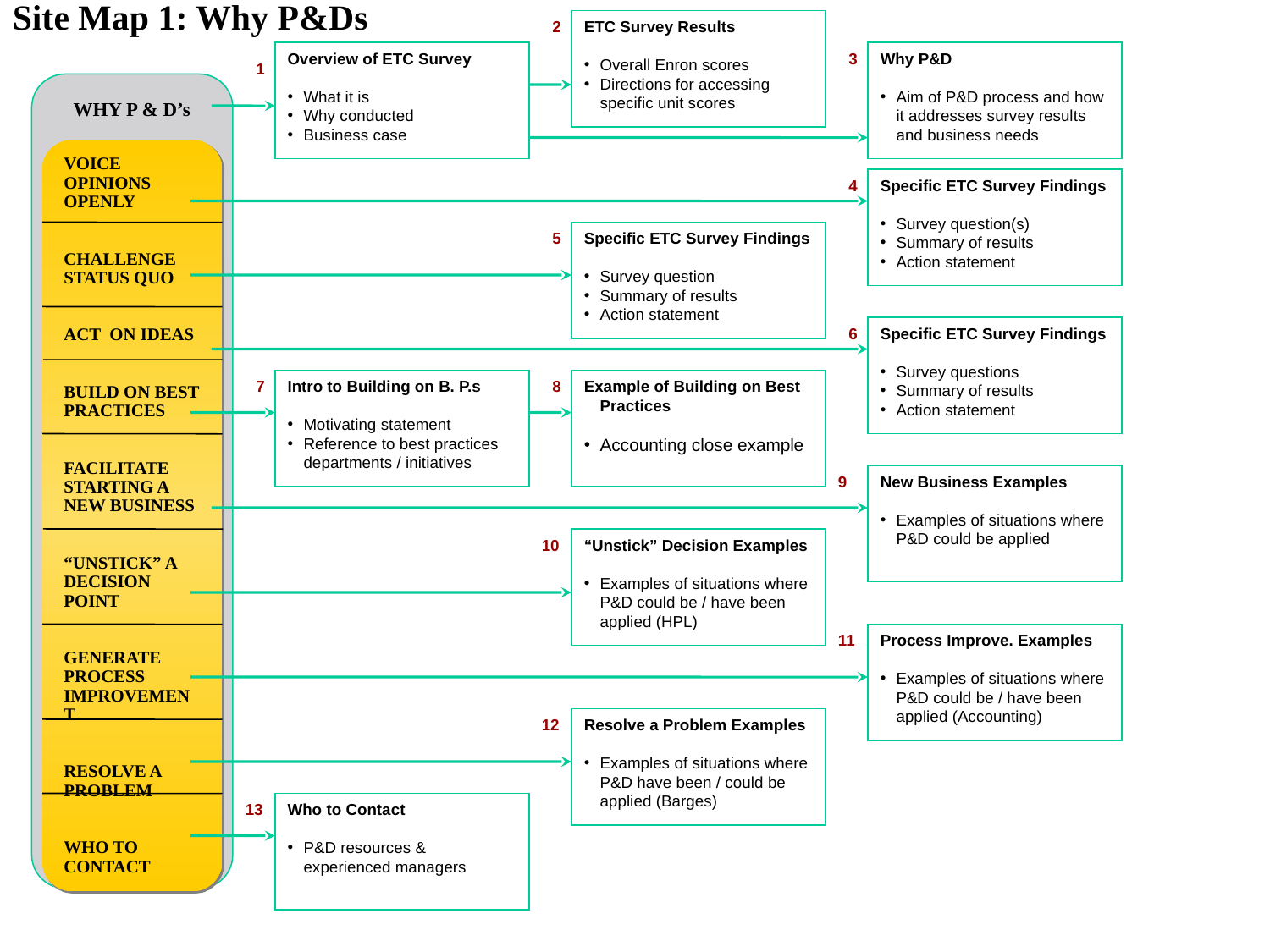

# Site Map 1: Why P&Ds
2
ETC Survey Results

Overall Enron scores
Directions for accessing specific unit scores

Overview of ETC Survey

What it is
Why conducted
Business case

3
Why P&D

Aim of P&D process and how it addresses survey results and business needs

1

WHY P & D’s

VOICE OPINIONS OPENLY

CHALLENGE STATUS QUO

ACT  ON IDEAS

BUILD ON BEST PRACTICES

FACILITATE STARTING A NEW BUSINESS

“UNSTICK” A DECISION POINT

GENERATE PROCESS IMPROVEMENT

RESOLVE A PROBLEM

WHO TO CONTACT
4
Specific ETC Survey Findings

Survey question(s)
Summary of results
Action statement

5
Specific ETC Survey Findings

Survey question
Summary of results
Action statement

6
Specific ETC Survey Findings

Survey questions
Summary of results
Action statement

7
Intro to Building on B. P.s

Motivating statement
Reference to best practices departments / initiatives

8
Example of Building on Best Practices

Accounting close example

9
New Business Examples

Examples of situations where P&D could be applied

10
“Unstick” Decision Examples

Examples of situations where P&D could be / have been applied (HPL)

11
Process Improve. Examples

Examples of situations where P&D could be / have been applied (Accounting)

12
Resolve a Problem Examples

Examples of situations where P&D have been / could be applied (Barges)

13
Who to Contact

P&D resources & experienced managers